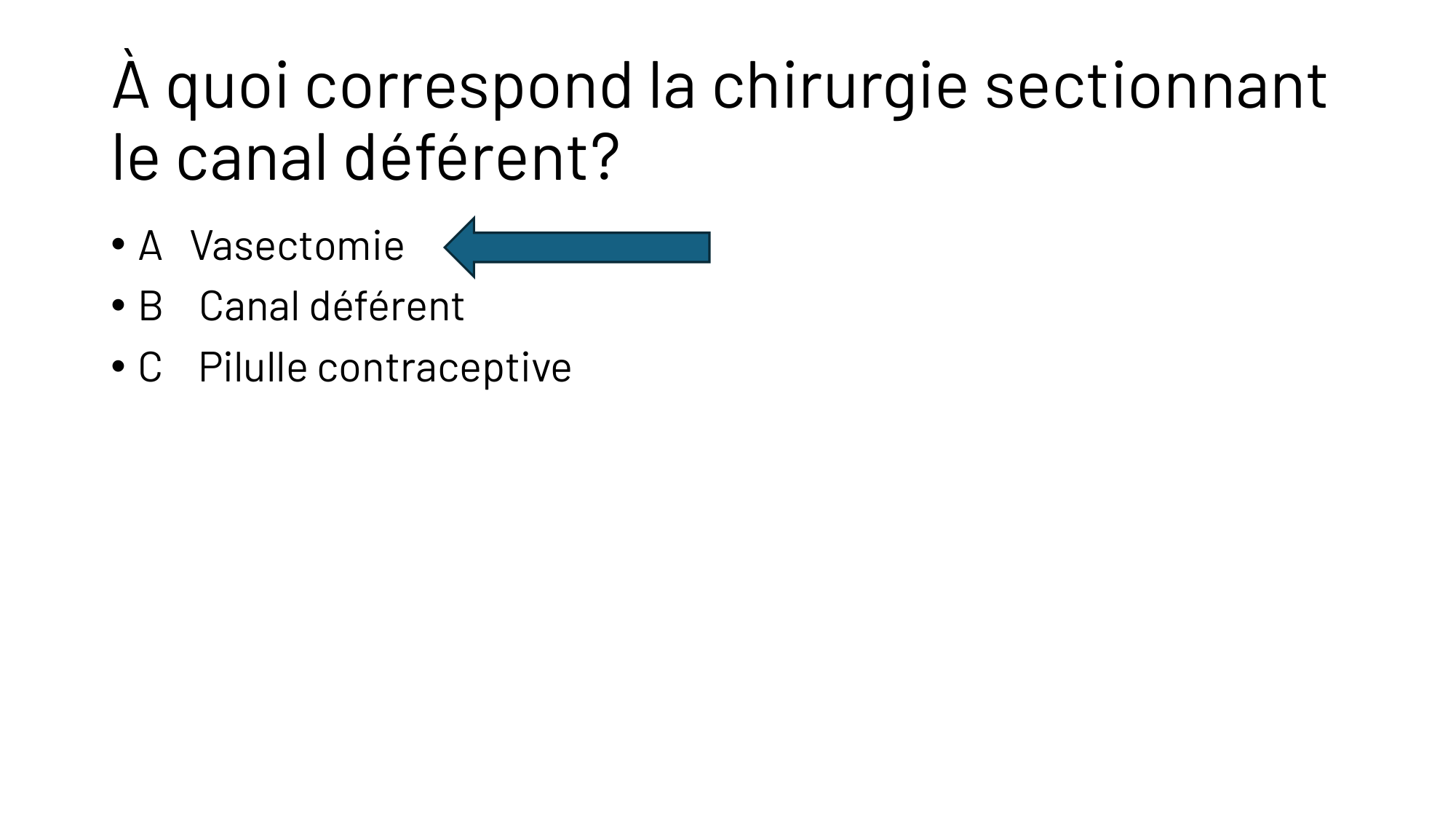

# À quoi correspond la chirurgie sectionnant le canal déférent?
A   Vasectomie
B    Canal déférent
C    Pilulle contraceptive